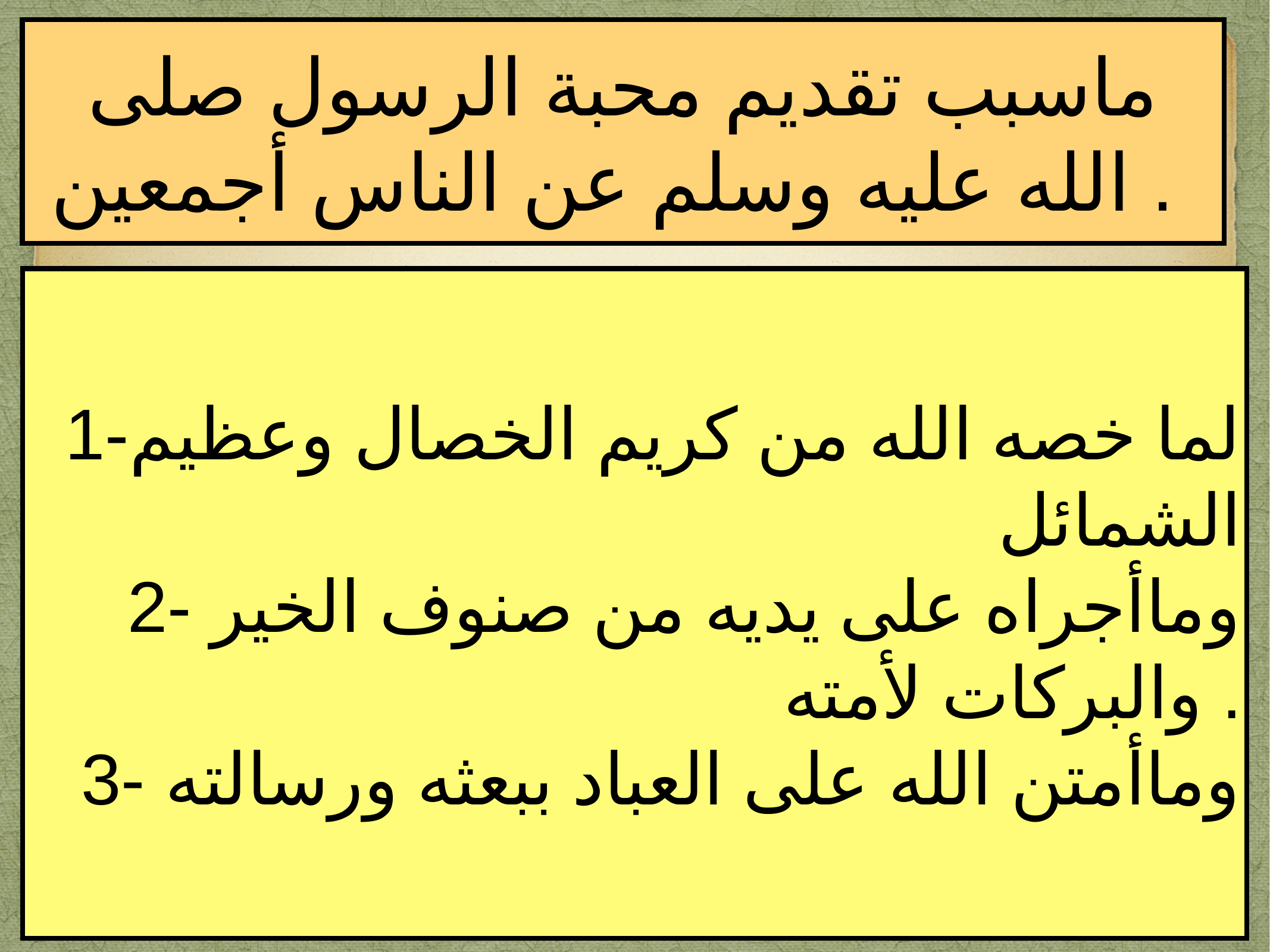

ماسبب تقديم محبة الرسول صلى الله عليه وسلم عن الناس أجمعين .
1-لما خصه الله من كريم الخصال وعظيم الشمائل
 2- وماأجراه على يديه من صنوف الخير والبركات لأمته .
3- وماأمتن الله على العباد ببعثه ورسالته